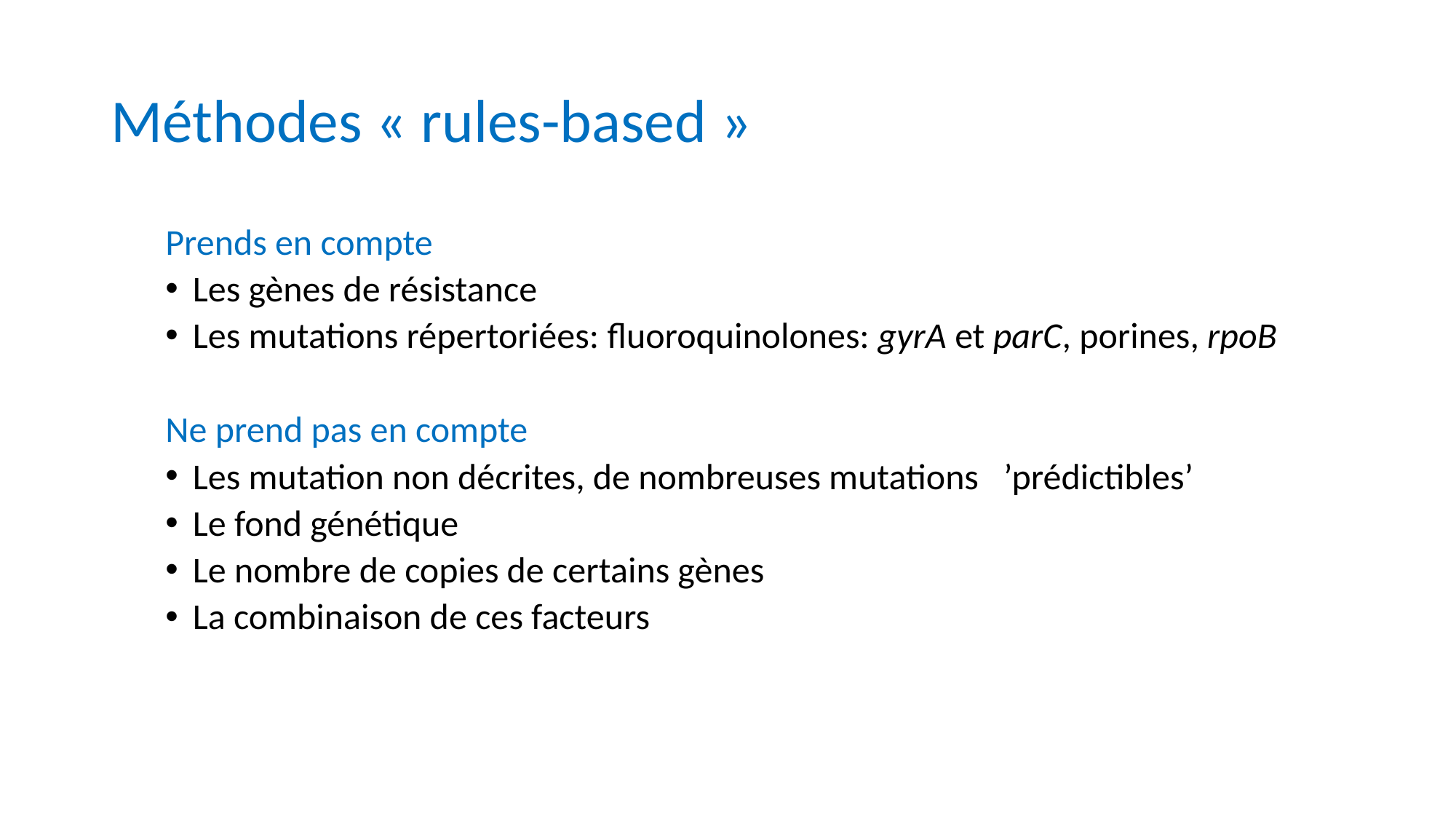

# Méthodes « rules-based »
Prends en compte
Les gènes de résistance
Les mutations répertoriées: fluoroquinolones: gyrA et parC, porines, rpoB

Ne prend pas en compte
Les mutation non décrites, de nombreuses mutations   ’prédictibles’
Le fond génétique
Le nombre de copies de certains gènes
La combinaison de ces facteurs